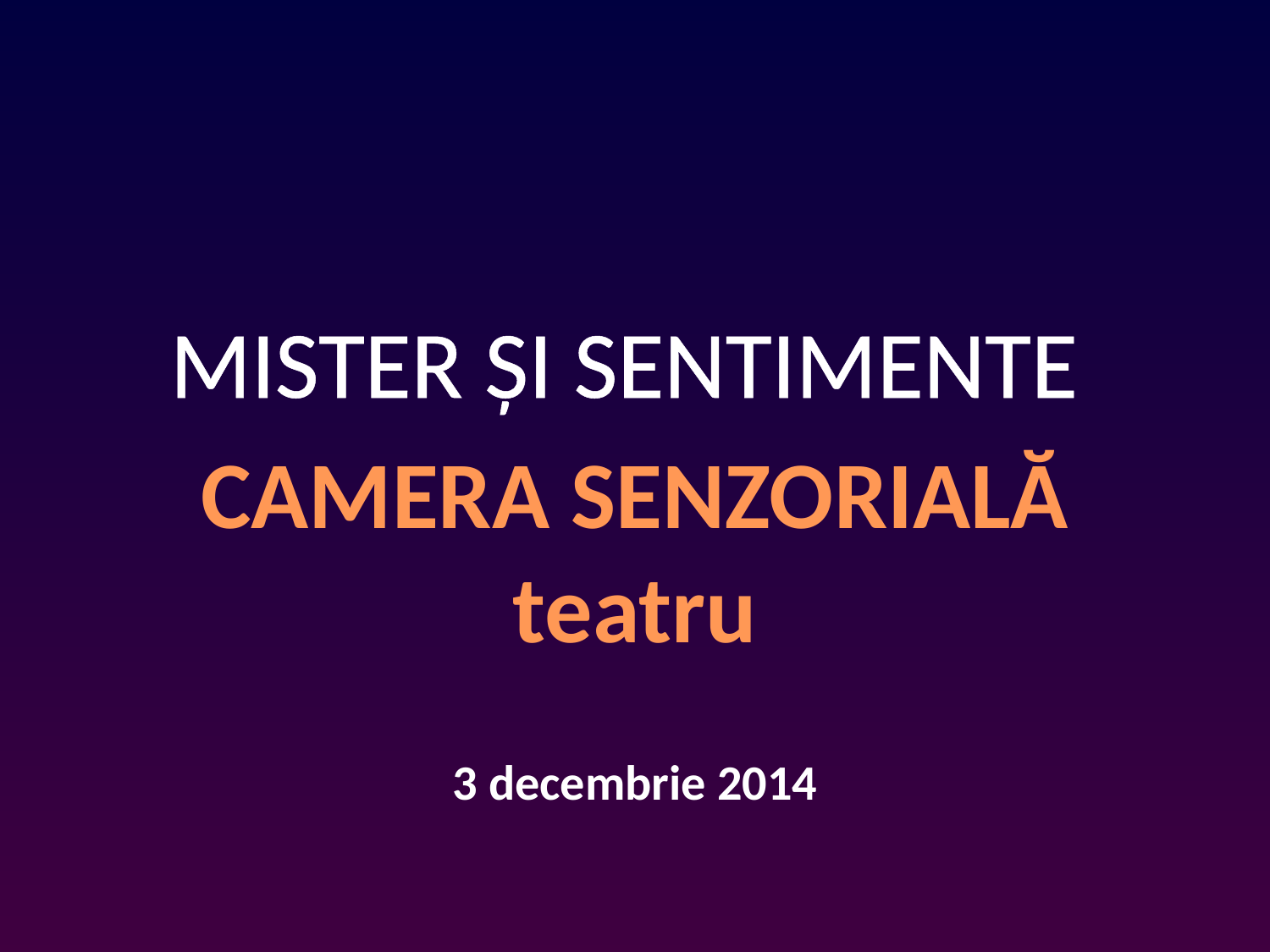

MISTER ȘI SENTIMENTE
CAMERA SENZORIALĂ
teatru
3 decembrie 2014